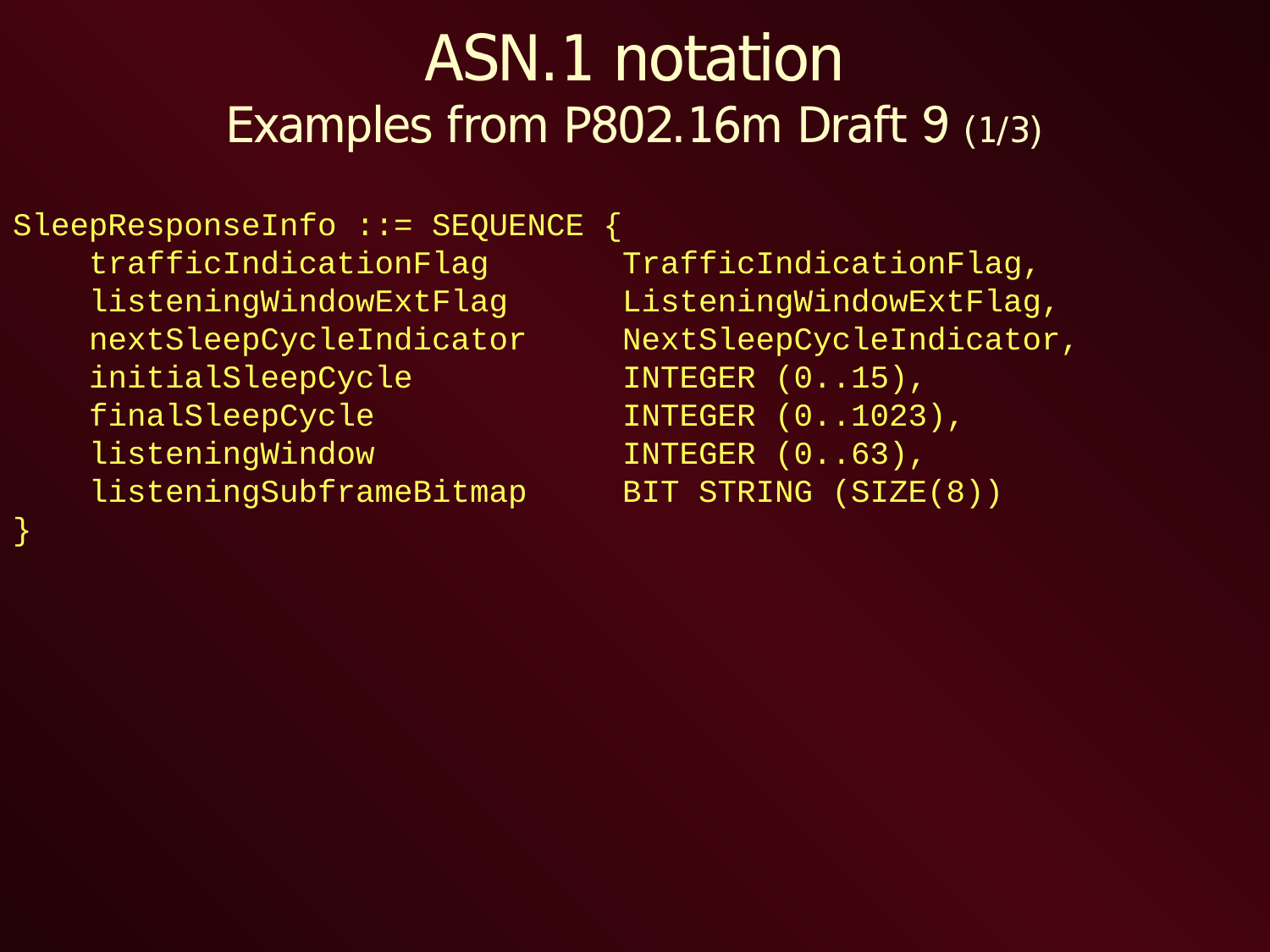

# ASN.1 notation Examples from P802.16m Draft 9 (1/3)

SleepResponseInfo ::= SEQUENCE {
    trafficIndicationFlag       TrafficIndicationFlag,
    listeningWindowExtFlag      ListeningWindowExtFlag,
    nextSleepCycleIndicator     NextSleepCycleIndicator,
    initialSleepCycle           INTEGER (0..15),
    finalSleepCycle             INTEGER (0..1023),
    listeningWindow             INTEGER (0..63),
    listeningSubframeBitmap     BIT STRING (SIZE(8))
}